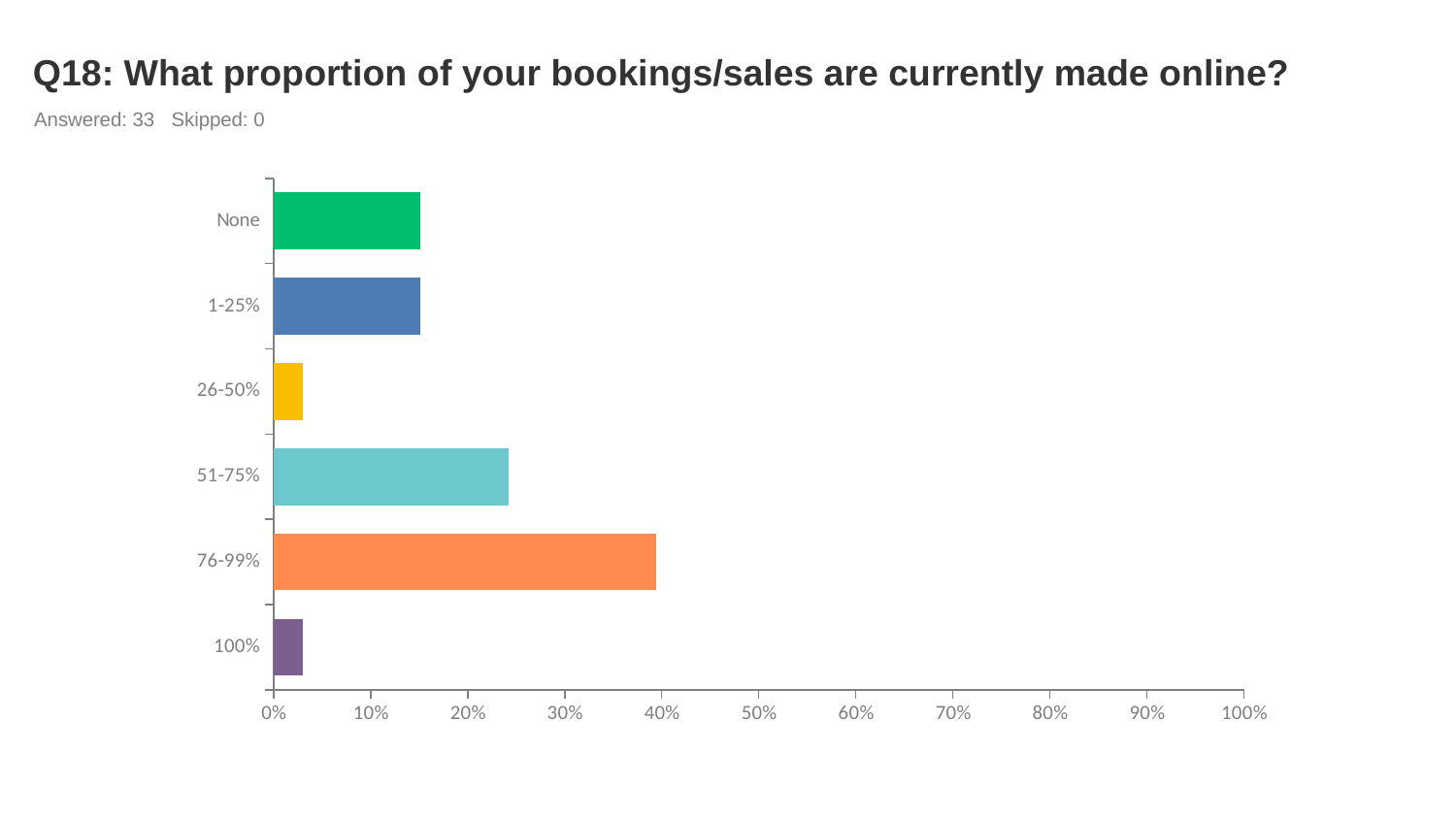

# Q18: What proportion of your bookings/sales are currently made online?
Answered: 33   Skipped: 0

### Chart

| Category |   |
|---|---|
| None | 0.1515 |
| 1-25% | 0.1515 |
| 26-50% | 0.0303 |
| 51-75% | 0.2424 |
| 76-99% | 0.3939 |
| 100% | 0.0303 |